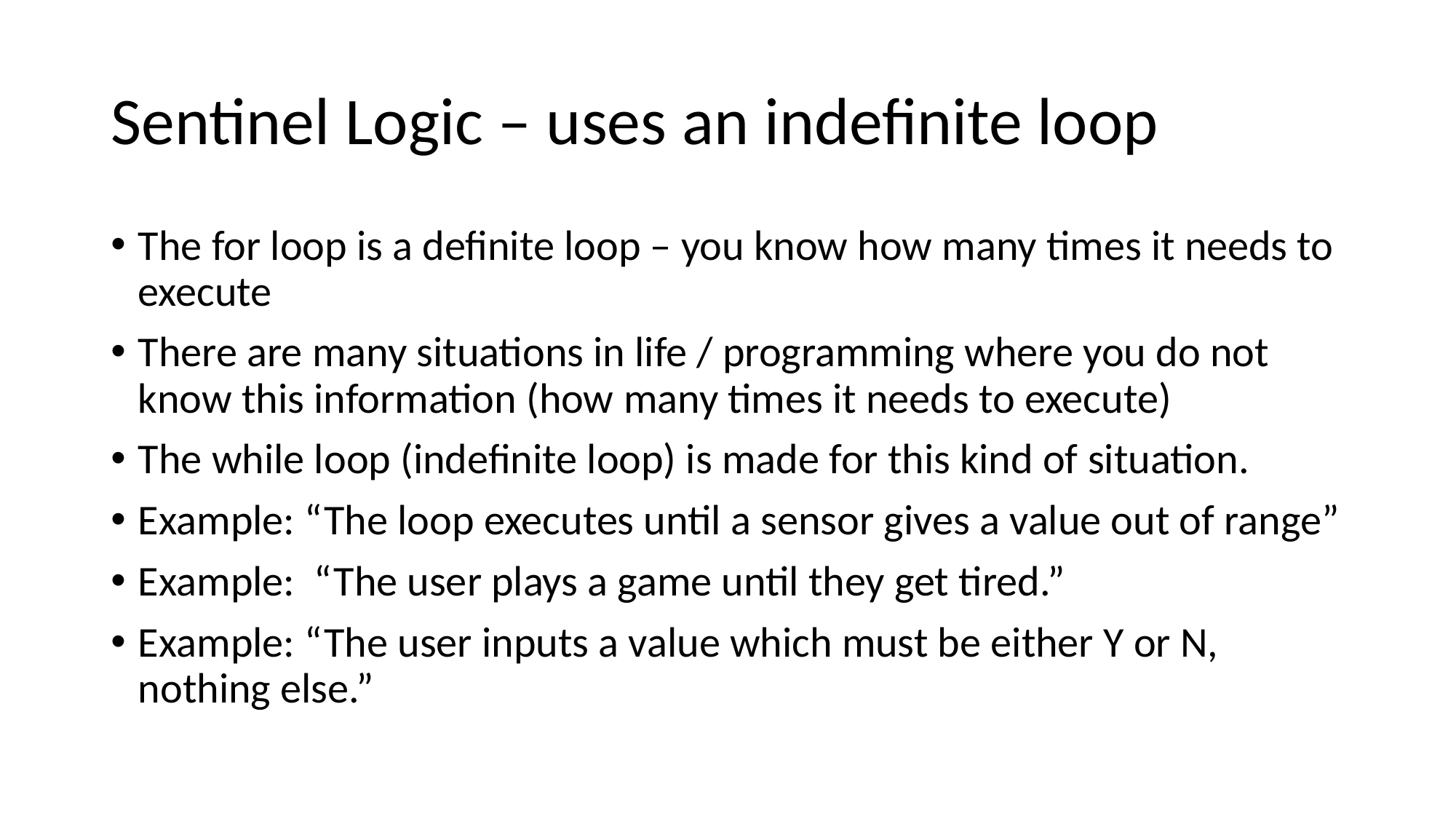

# Sentinel Logic – uses an indefinite loop
The for loop is a definite loop – you know how many times it needs to execute
There are many situations in life / programming where you do not know this information (how many times it needs to execute)
The while loop (indefinite loop) is made for this kind of situation.
Example: “The loop executes until a sensor gives a value out of range”
Example:  “The user plays a game until they get tired.”
Example: “The user inputs a value which must be either Y or N, nothing else.”